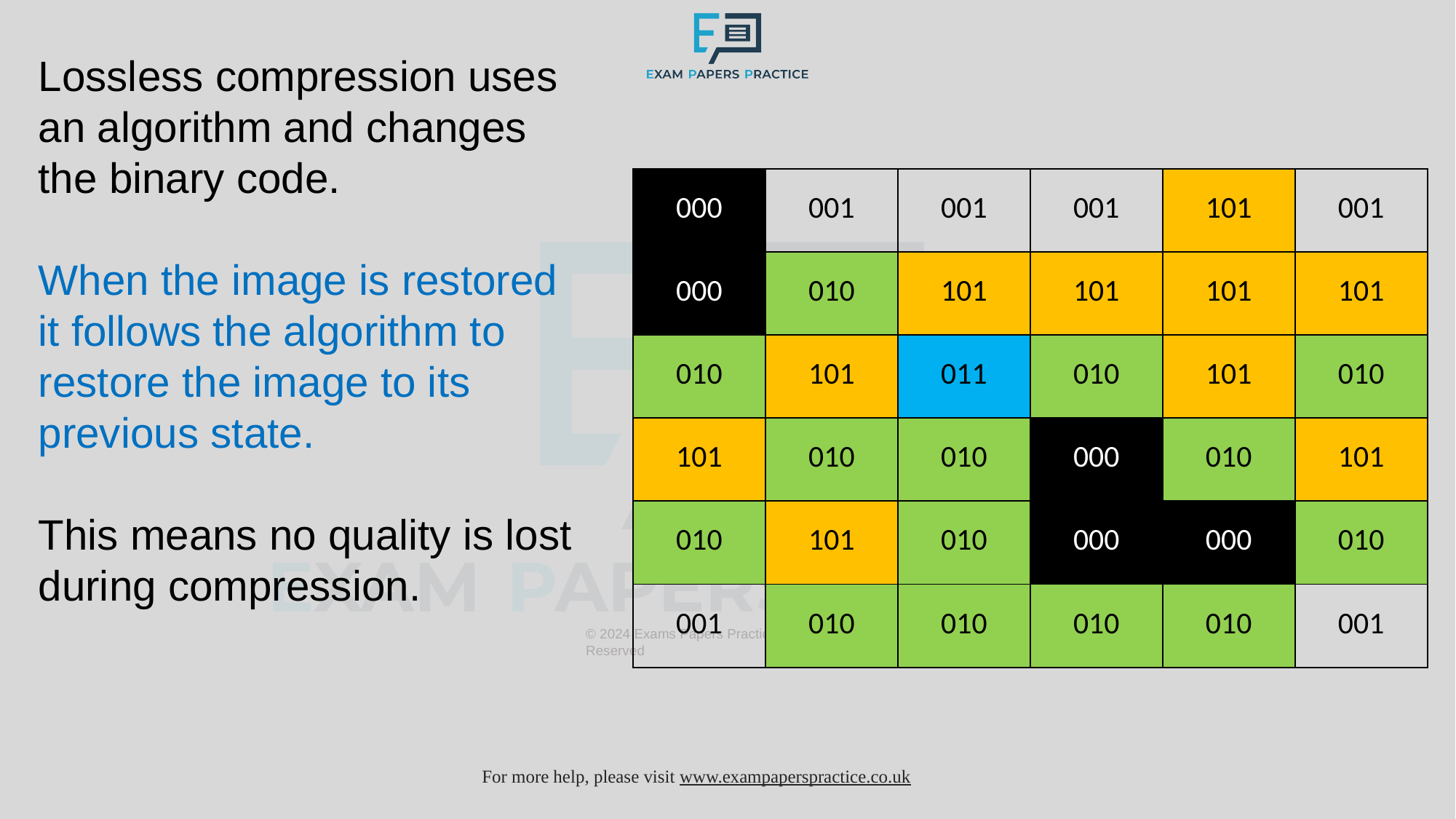

Lossless compression uses an algorithm and changes the binary code.

When the image is restored it follows the algorithm to restore the image to its previous state.

This means no quality is lost during compression.
| 000 | 001 | 001 | 001 | 101 | 001 |
| --- | --- | --- | --- | --- | --- |
| 000 | 010 | 101 | 101 | 101 | 101 |
| 010 | 101 | 011 | 010 | 101 | 010 |
| 101 | 010 | 010 | 000 | 010 | 101 |
| 010 | 101 | 010 | 000 | 000 | 010 |
| 001 | 010 | 010 | 010 | 010 | 001 |